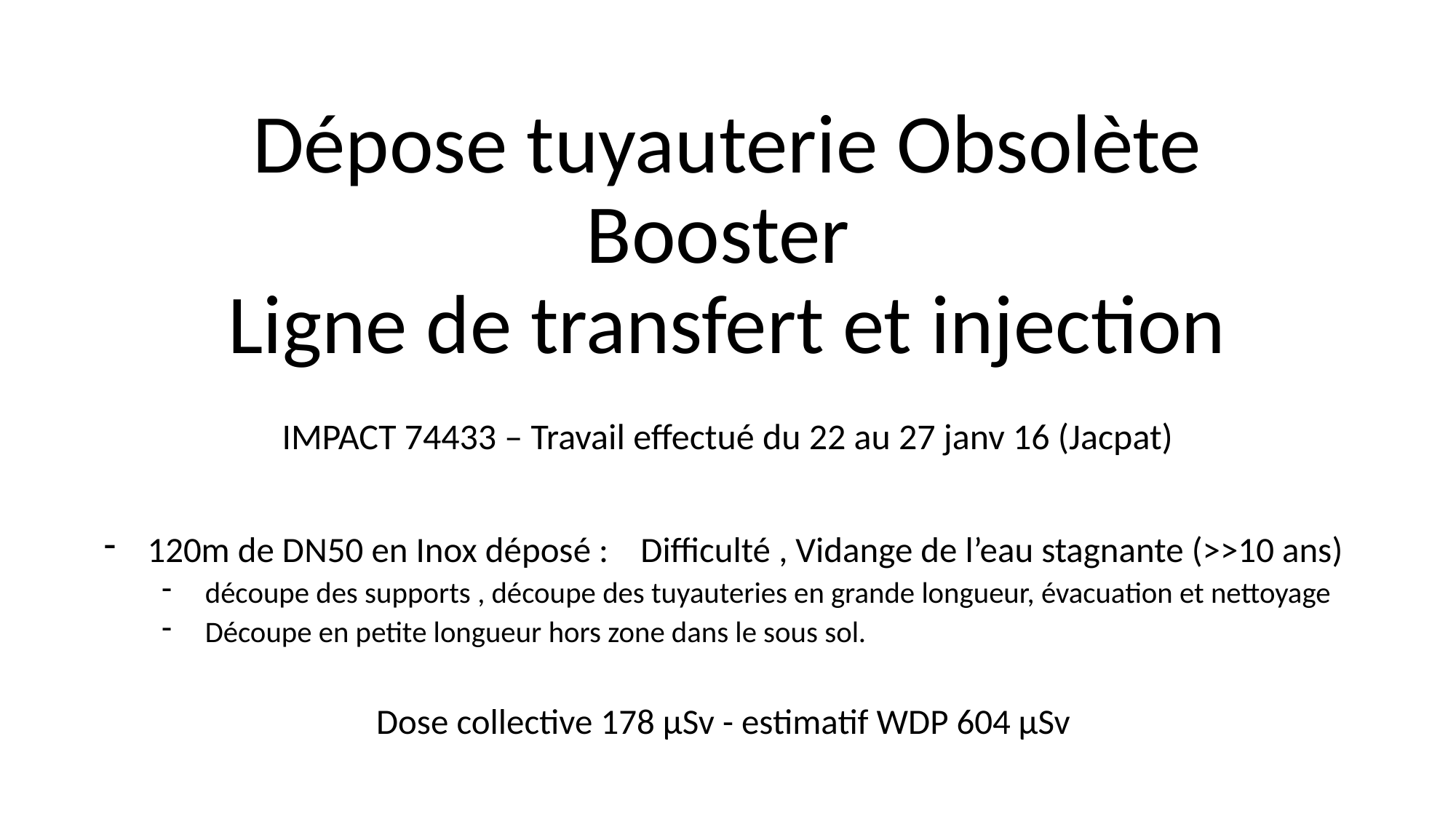

# Dépose tuyauterie Obsolète Booster Ligne de transfert et injection
IMPACT 74433 – Travail effectué du 22 au 27 janv 16 (Jacpat)
120m de DN50 en Inox déposé :    Difficulté , Vidange de l’eau stagnante (>>10 ans)
découpe des supports , découpe des tuyauteries en grande longueur, évacuation et nettoyage
Découpe en petite longueur hors zone dans le sous sol.

Dose collective 178 µSv - estimatif WDP 604 µSv